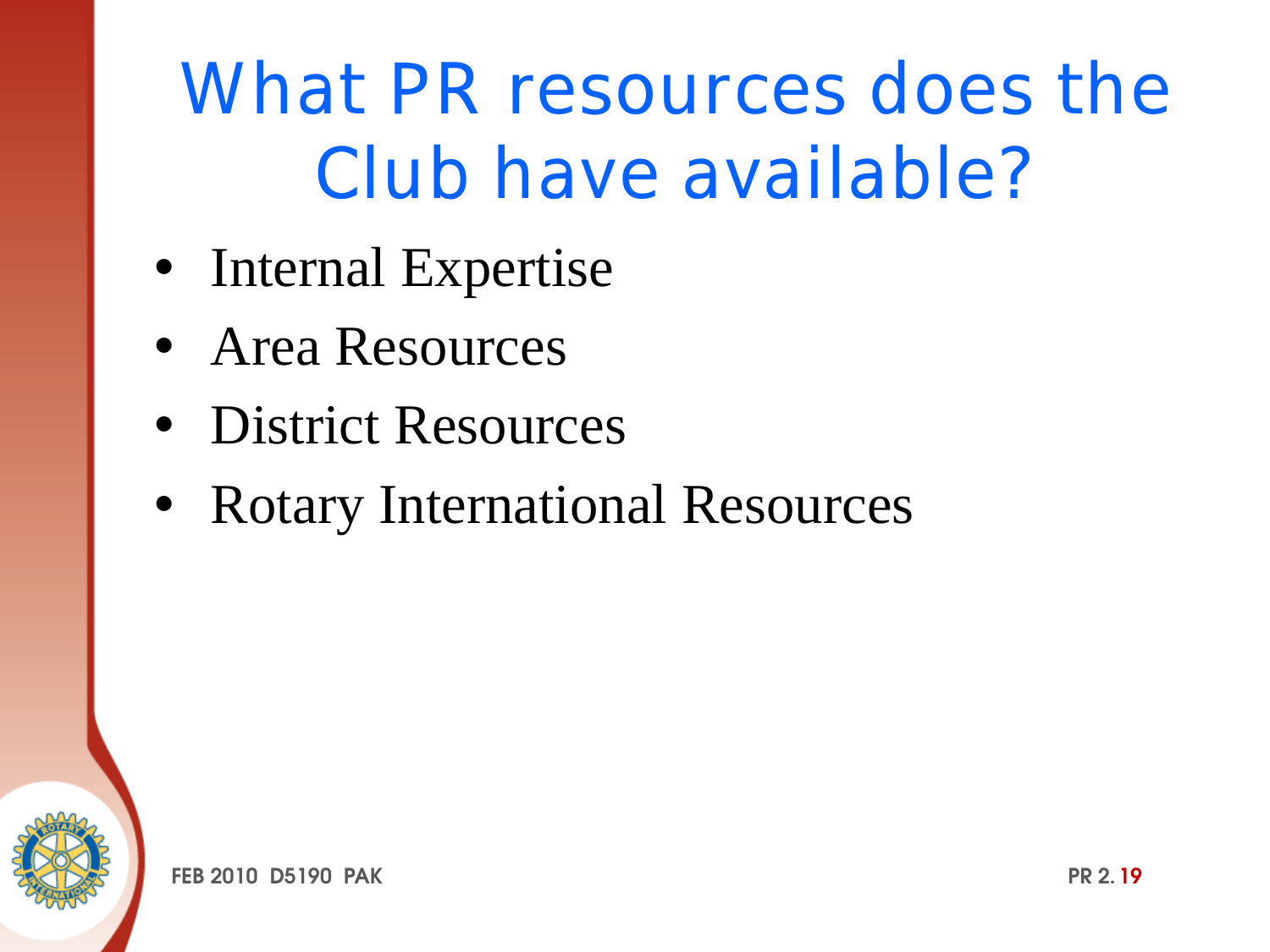

# What PR resources does the Club have available?
Internal Expertise
Area Resources
District Resources
Rotary International Resources
FEB 2010  D5190  PAK                                                                                                                    PR 2.19